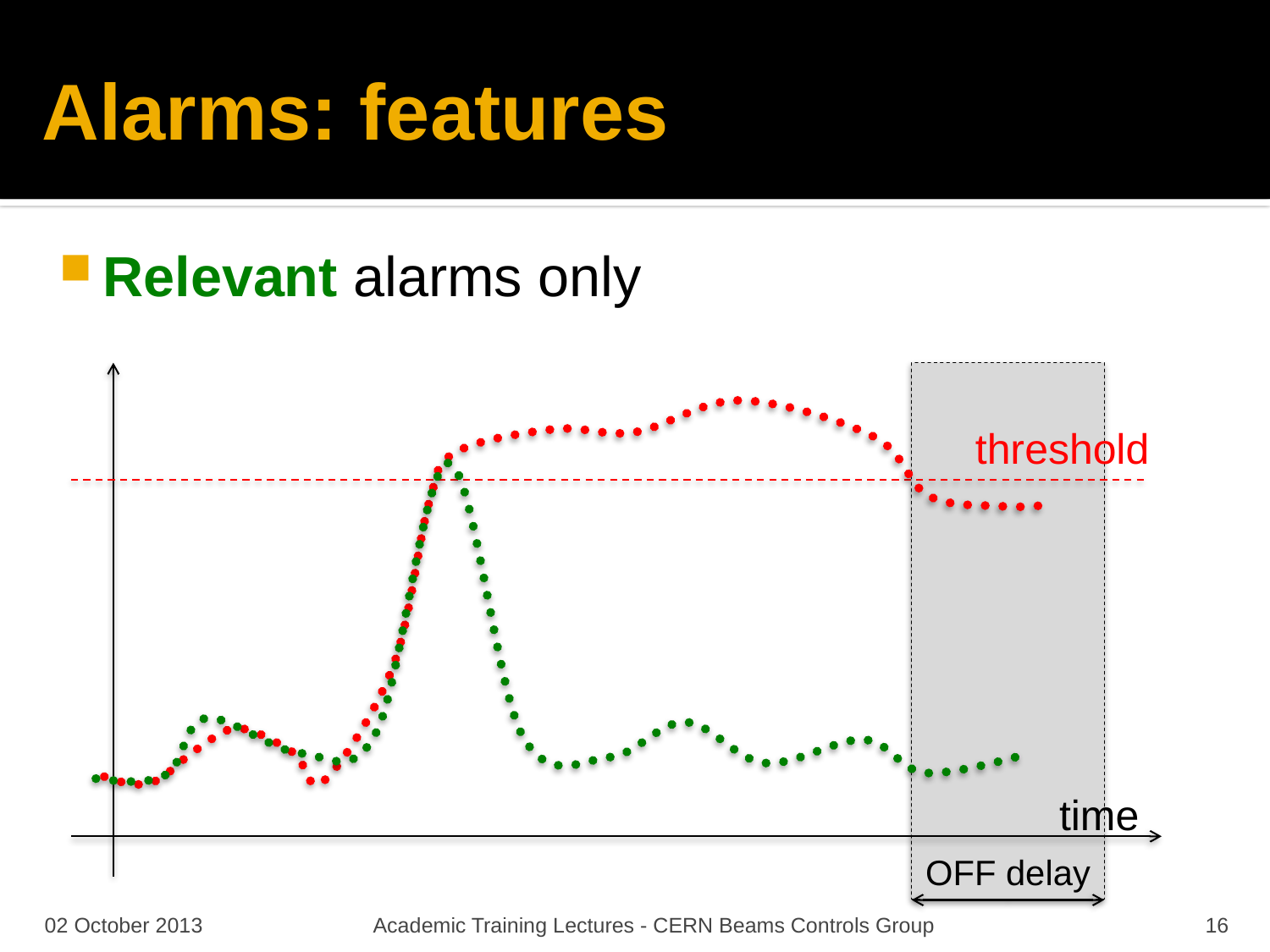

# Alarms: features
Relevant alarms only

threshold
time
OFF delay

02 October 2013
Academic Training Lectures - CERN Beams Controls Group
16